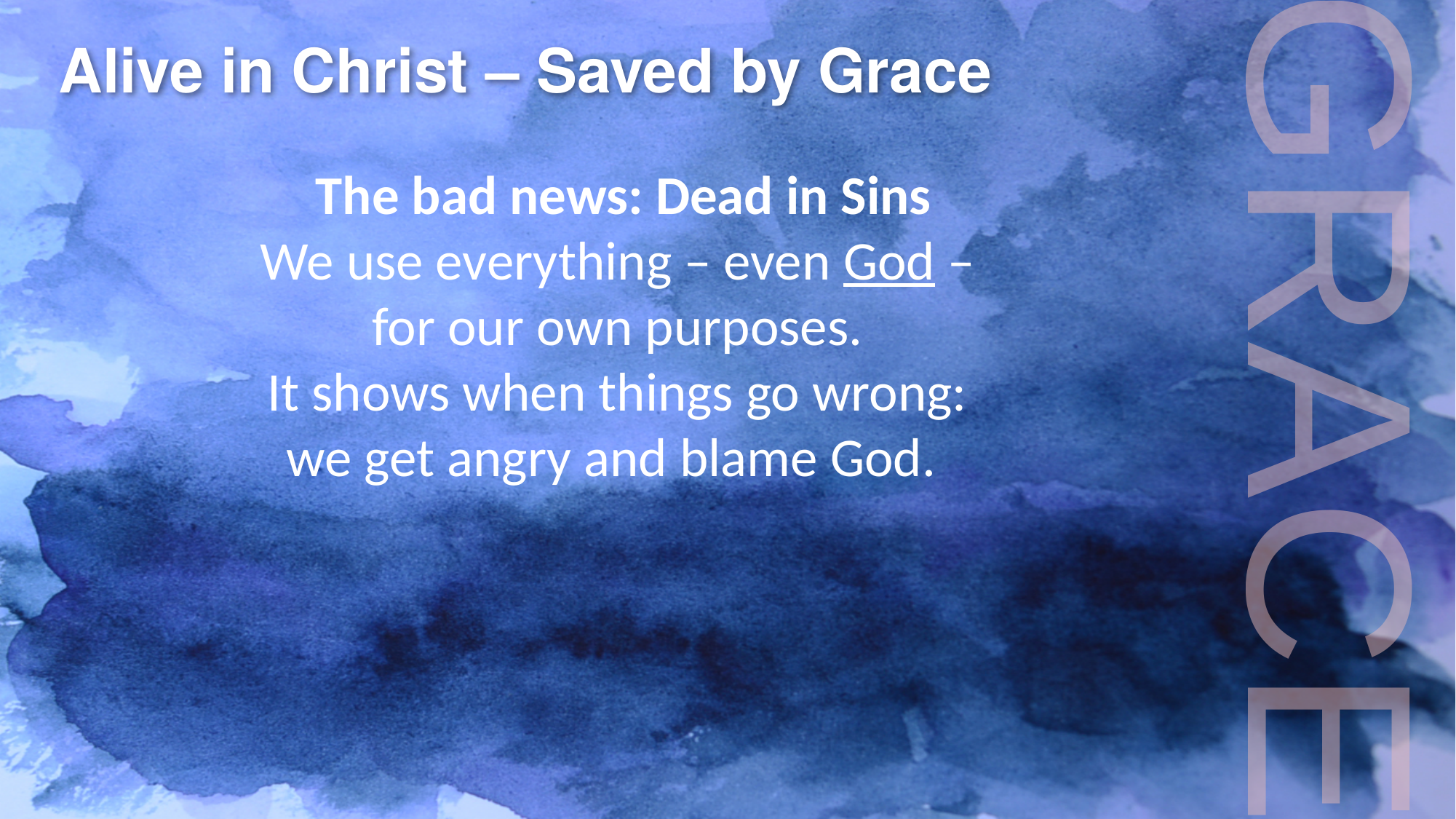

Alive in Christ – Saved by Grace
The bad news: Dead in Sins
We use everything – even God –
for our own purposes.
It shows when things go wrong:
we get angry and blame God.
GRACE